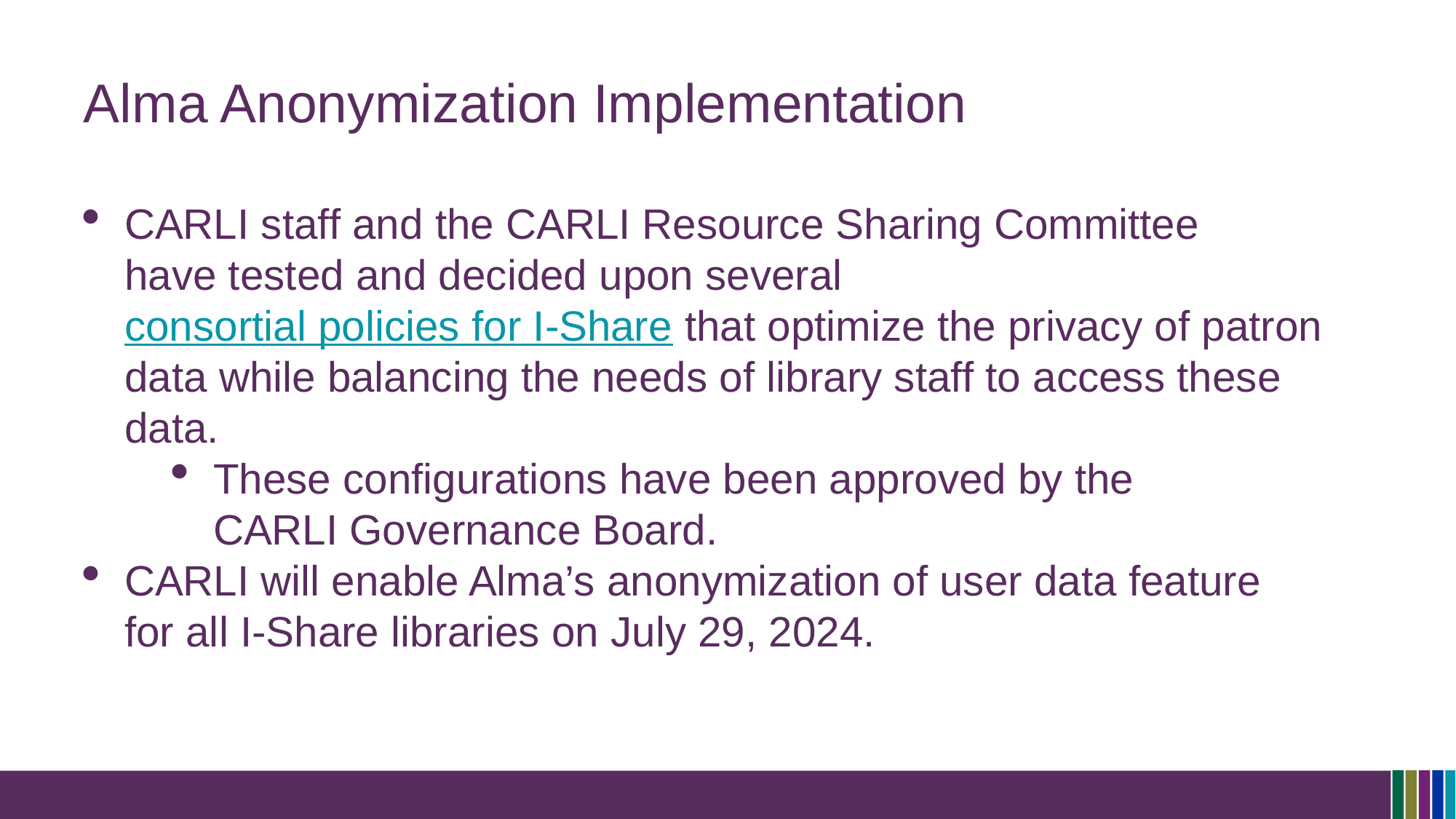

# Alma Anonymization Implementation
CARLI staff and the CARLI Resource Sharing Committee have tested and decided upon several consortial policies for I-Share that optimize the privacy of patron data while balancing the needs of library staff to access these data.
These configurations have been approved by the CARLI Governance Board.
CARLI will enable Alma’s anonymization of user data feature for all I-Share libraries on July 29, 2024.